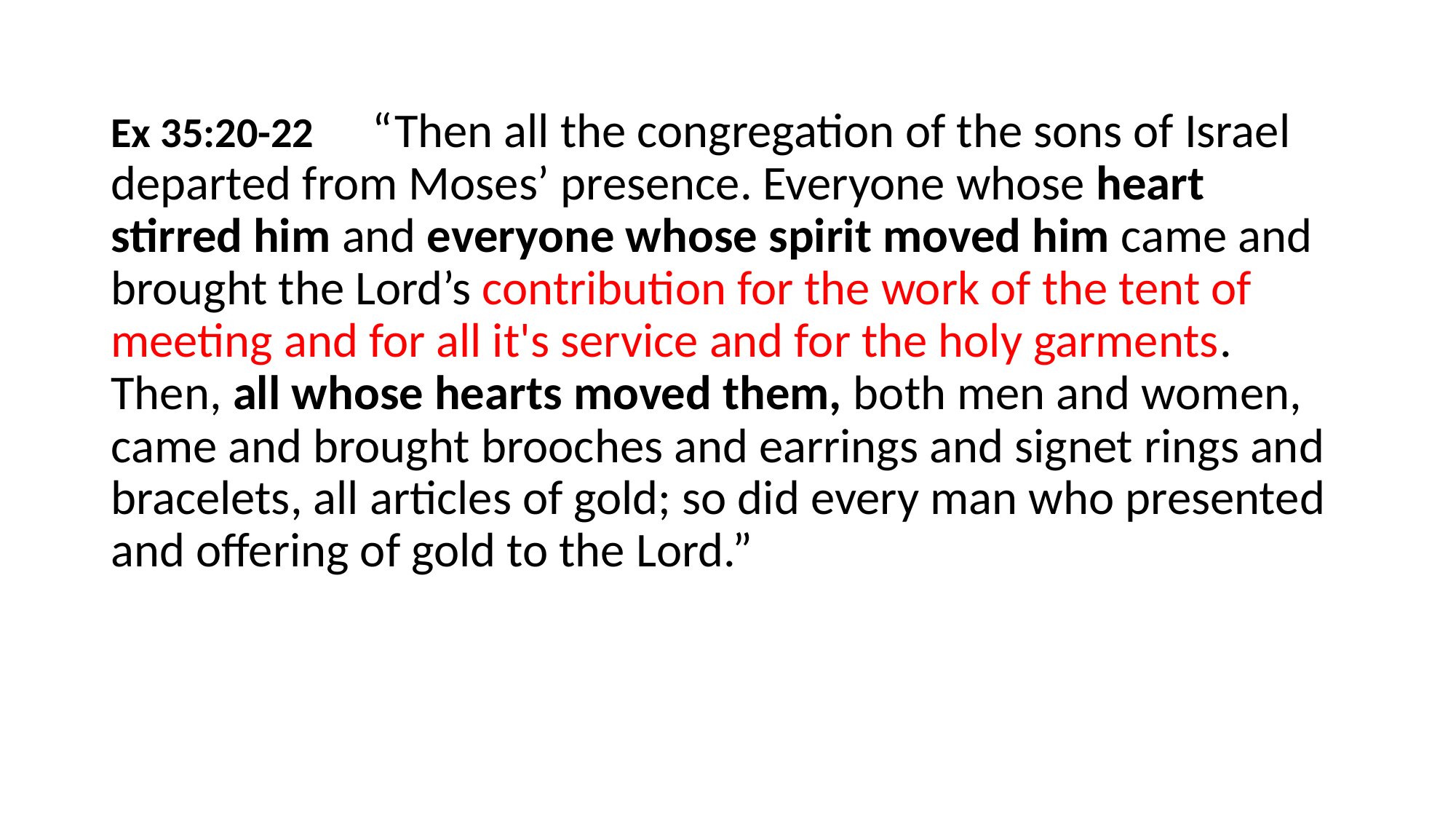

#

Ex 35:20-22      “Then all the congregation of the sons of Israel departed from Moses’ presence. Everyone whose heart stirred him and everyone whose spirit moved him came and brought the Lord’s contribution for the work of the tent of meeting and for all it's service and for the holy garments. Then, all whose hearts moved them, both men and women, came and brought brooches and earrings and signet rings and bracelets, all articles of gold; so did every man who presented and offering of gold to the Lord.”